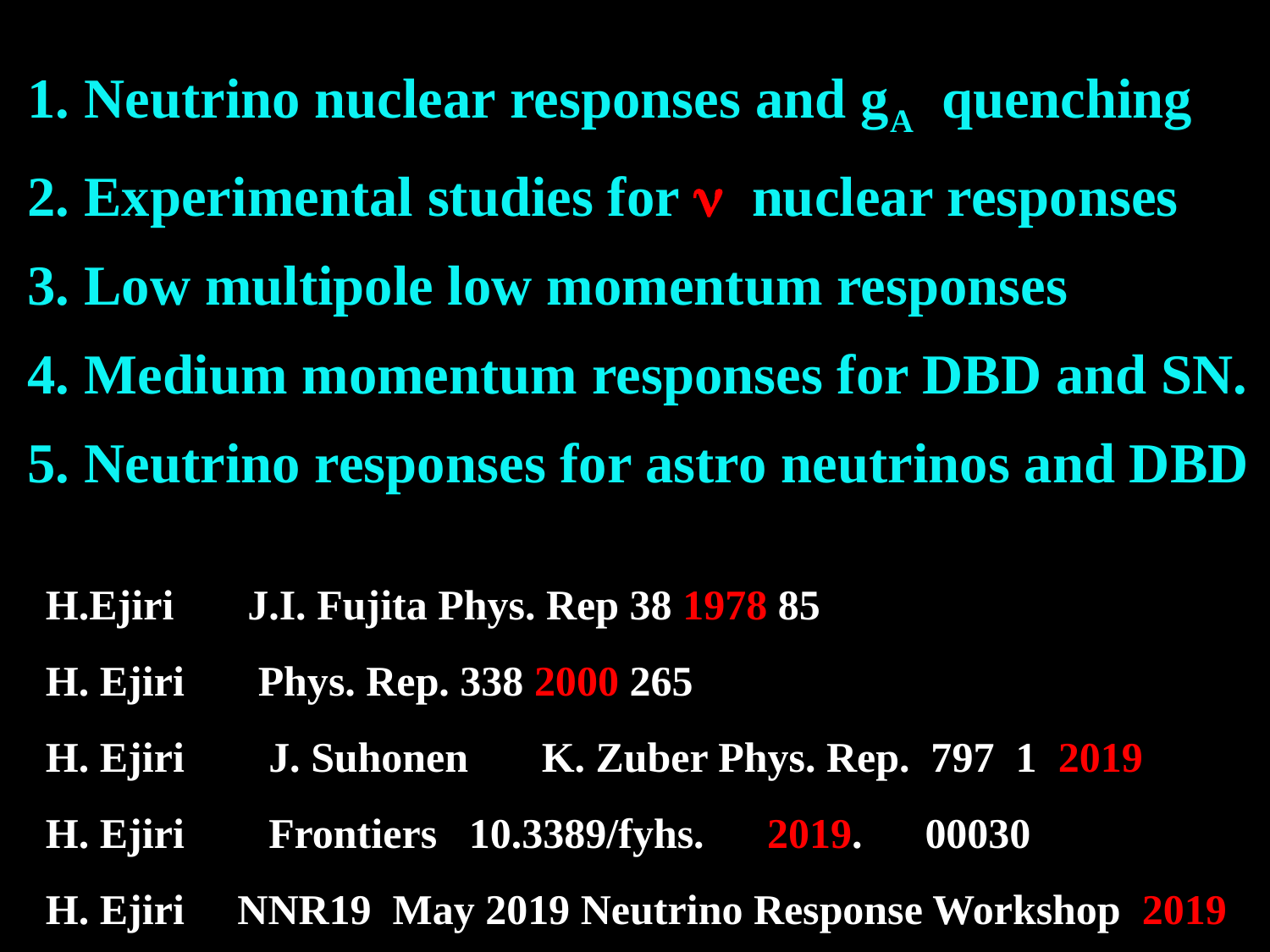

1. Neutrino nuclear responses and gA  quenching
2. Experimental studies for ν nuclear responses
3. Low multipole low momentum responses
4. Medium momentum responses for DBD and SN.
5. Neutrino responses for astro neutrinos and DBD
H.Ejiri 　J.I. Fujita Phys. Rep 38 1978 85
H. Ejiri 　Phys. Rep. 338 2000 265
H. Ejiri  　J. Suhonen 　K. Zuber Phys. Rep.  797  1  2019
H. Ejiri  　Frontiers   10.3389/fyhs.　2019.　00030
H. Ejiri     NNR19  May 2019 Neutrino Response Workshop  2019